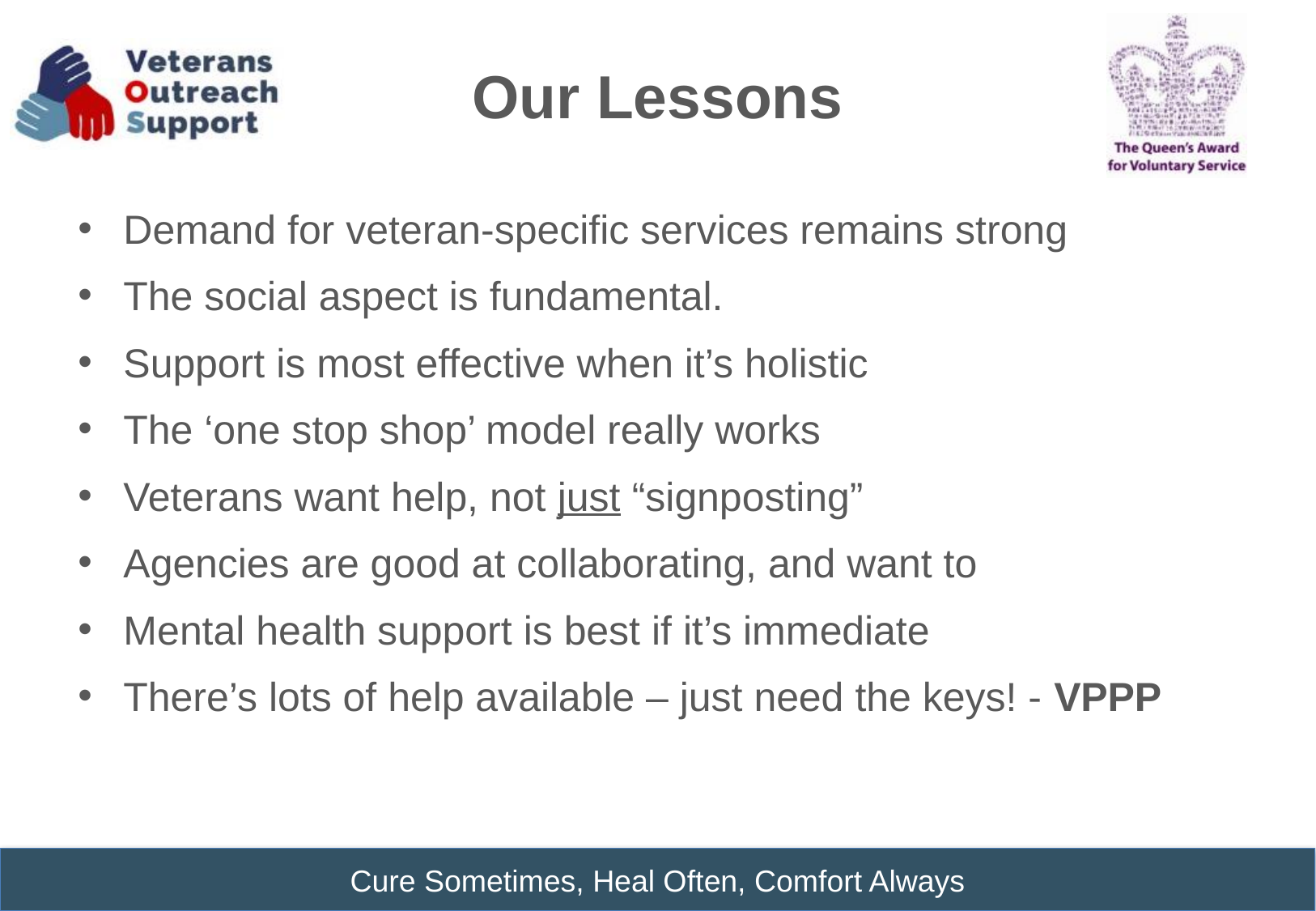

# Our Lessons
Demand for veteran-specific services remains strong
The social aspect is fundamental.
Support is most effective when it’s holistic
The ‘one stop shop’ model really works
Veterans want help, not just “signposting”
Agencies are good at collaborating, and want to
Mental health support is best if it’s immediate
There’s lots of help available – just need the keys! - VPPP